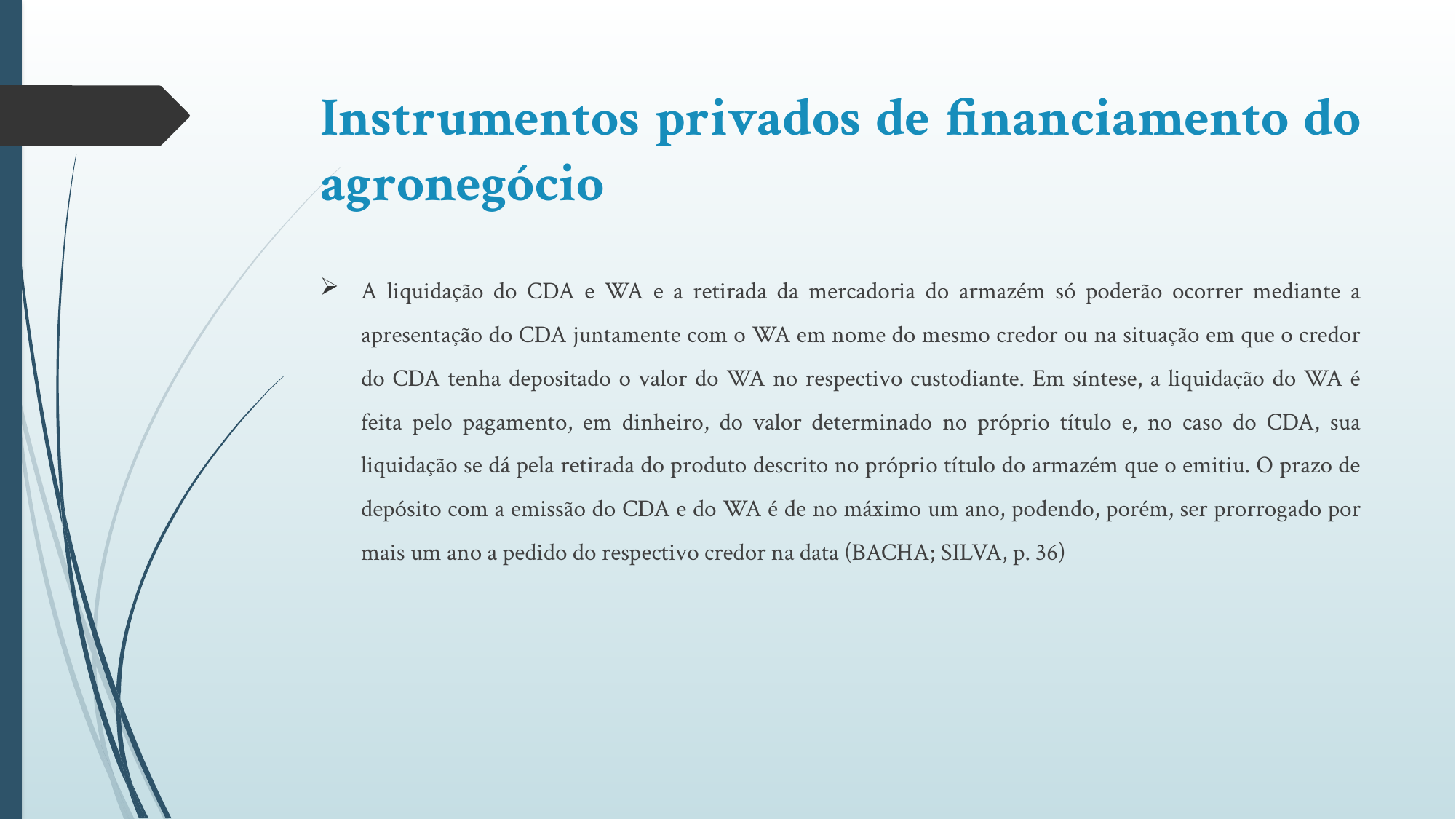

# Instrumentos privados de financiamento do agronegócio
A liquidação do CDA e WA e a retirada da mercadoria do armazém só poderão ocorrer mediante a apresentação do CDA juntamente com o WA em nome do mesmo credor ou na situação em que o credor do CDA tenha depositado o valor do WA no respectivo custodiante. Em síntese, a liquidação do WA é feita pelo pagamento, em dinheiro, do valor determinado no próprio título e, no caso do CDA, sua liquidação se dá pela retirada do produto descrito no próprio título do armazém que o emitiu. O prazo de depósito com a emissão do CDA e do WA é de no máximo um ano, podendo, porém, ser prorrogado por mais um ano a pedido do respectivo credor na data (BACHA; SILVA, p. 36)